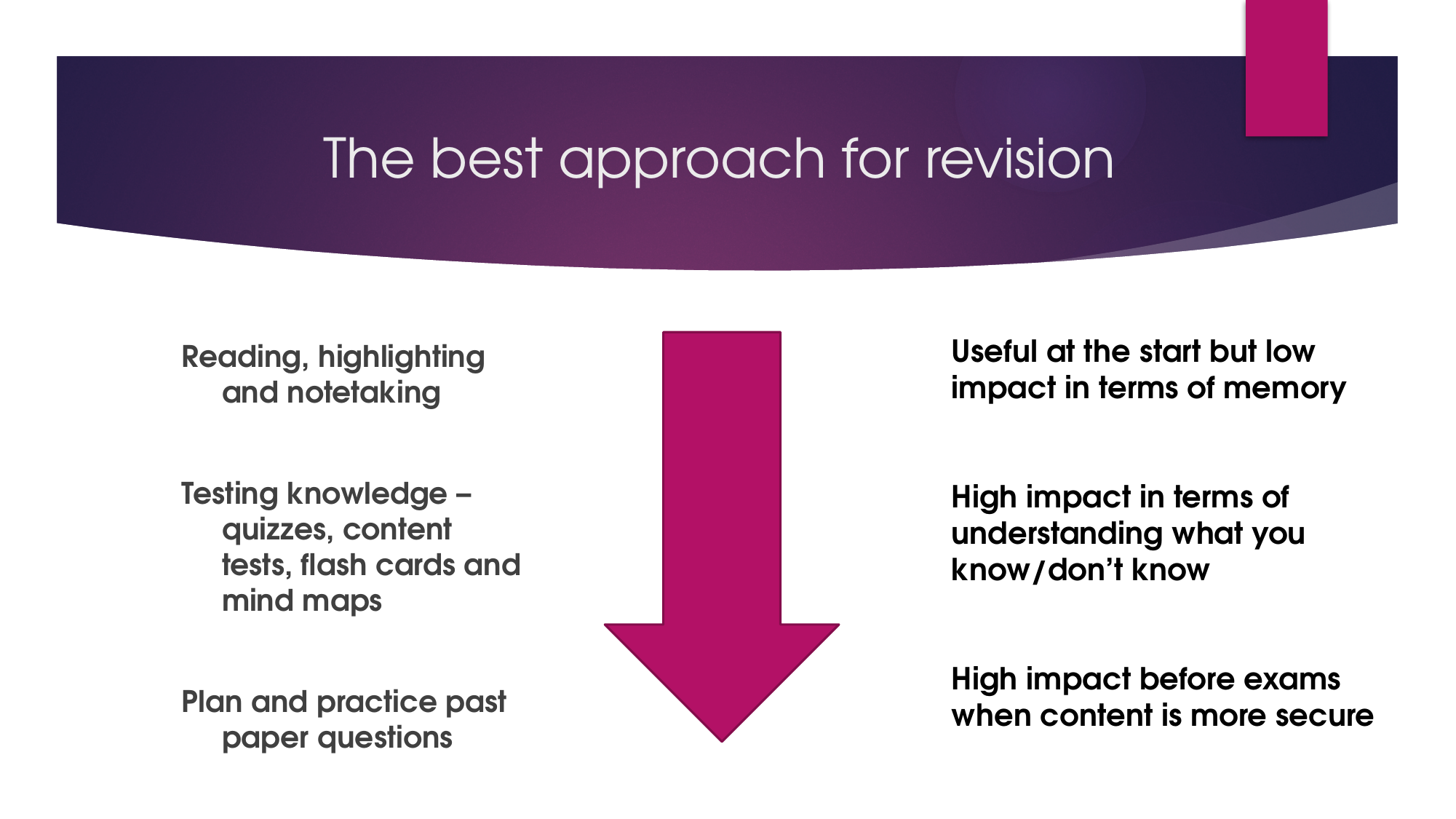

# The best approach for revision
Useful at the start but low impact in terms of memory

High impact in terms of understanding what you know/don’t know

High impact before exams when content is more secure
Reading, highlighting and notetaking

Testing knowledge – quizzes, content tests, flash cards and mind maps

Plan and practice past paper questions